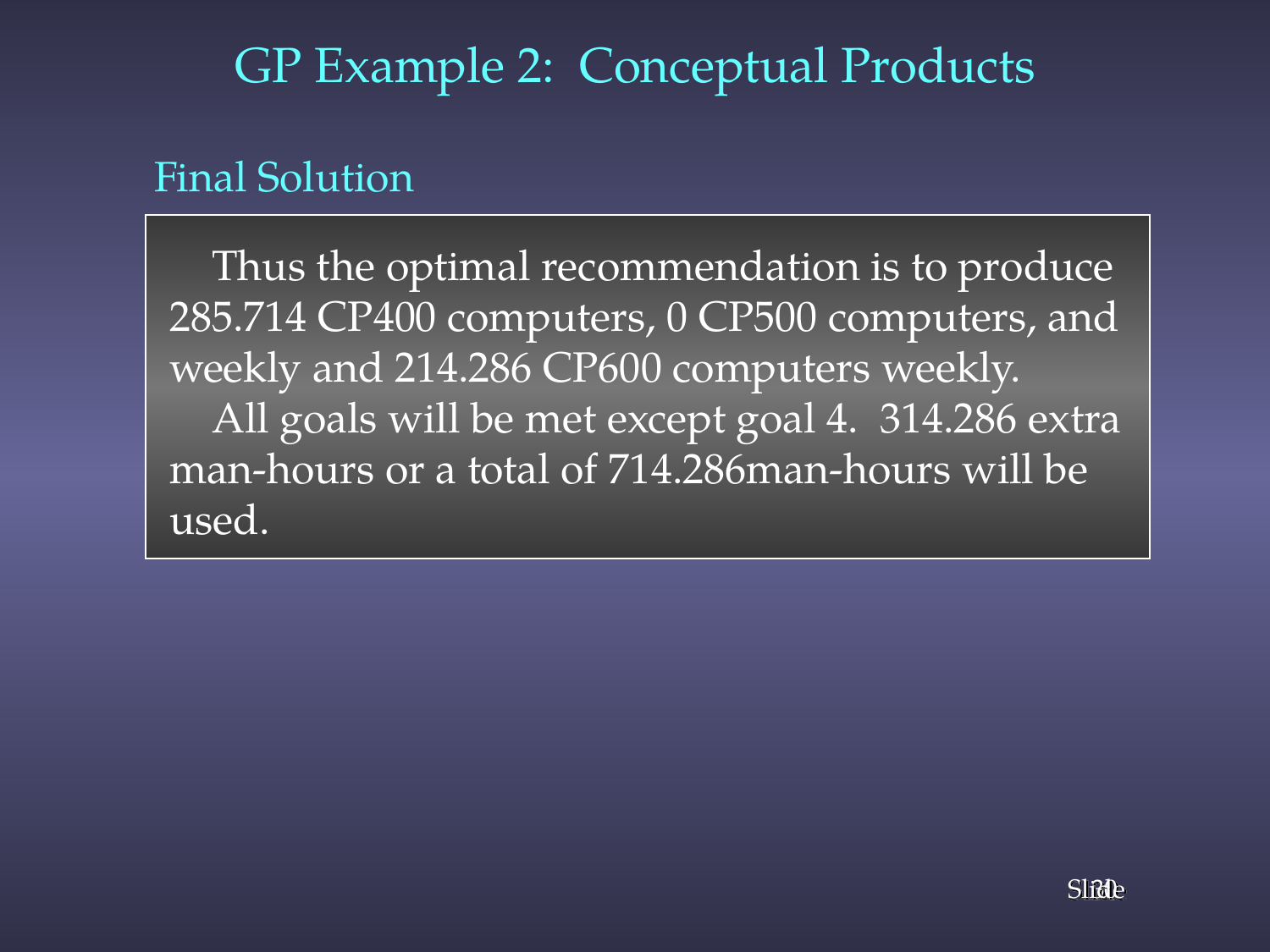

GP Example 2:  Conceptual Products
	Final Solution

    Thus the optimal recommendation is to produce 285.714 CP400 computers, 0 CP500 computers, and  weekly and 214.286 CP600 computers weekly.
    All goals will be met except goal 4.  314.286 extra man-hours or a total of 714.286man-hours will be used.